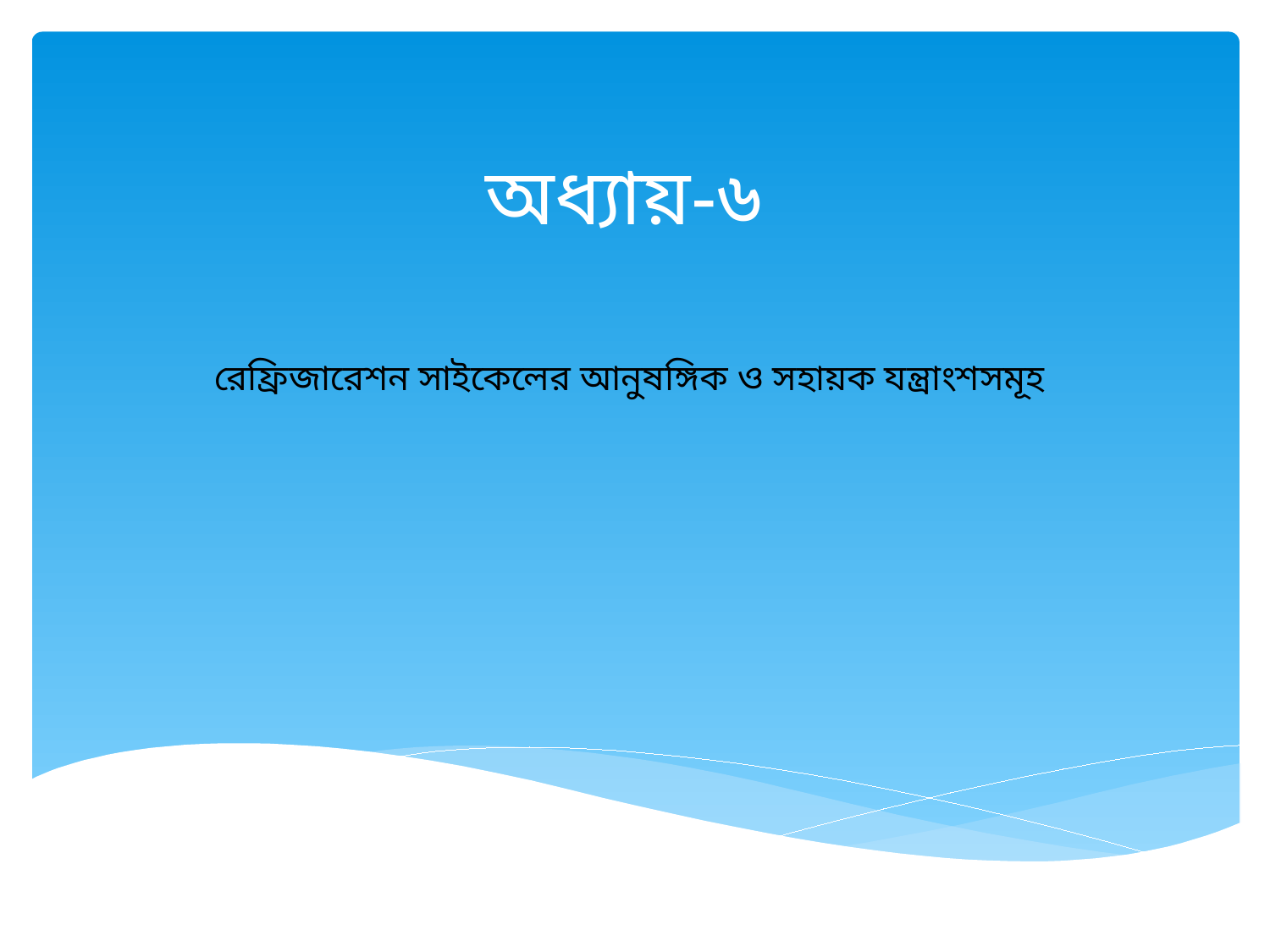

# অধ্যায়-৬
রেফ্রিজারেশন সাইকেলের আনুষঙ্গিক ও সহায়ক যন্ত্রাংশসমূহ